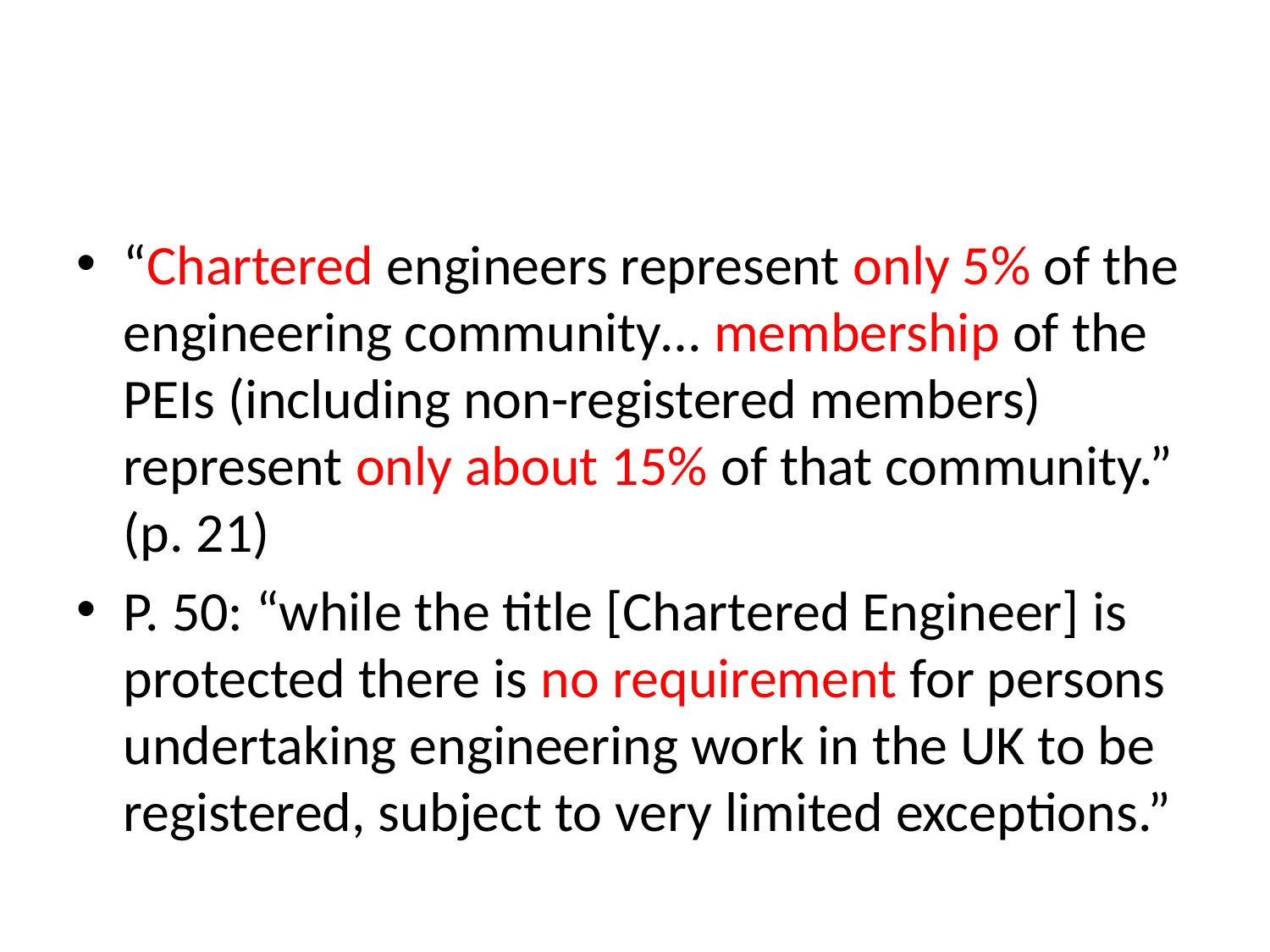

#
“Chartered engineers represent only 5% of the engineering community… membership of the PEIs (including non-registered members) represent only about 15% of that community.” (p. 21)
P. 50: “while the title [Chartered Engineer] is protected there is no requirement for persons undertaking engineering work in the UK to be registered, subject to very limited exceptions.”